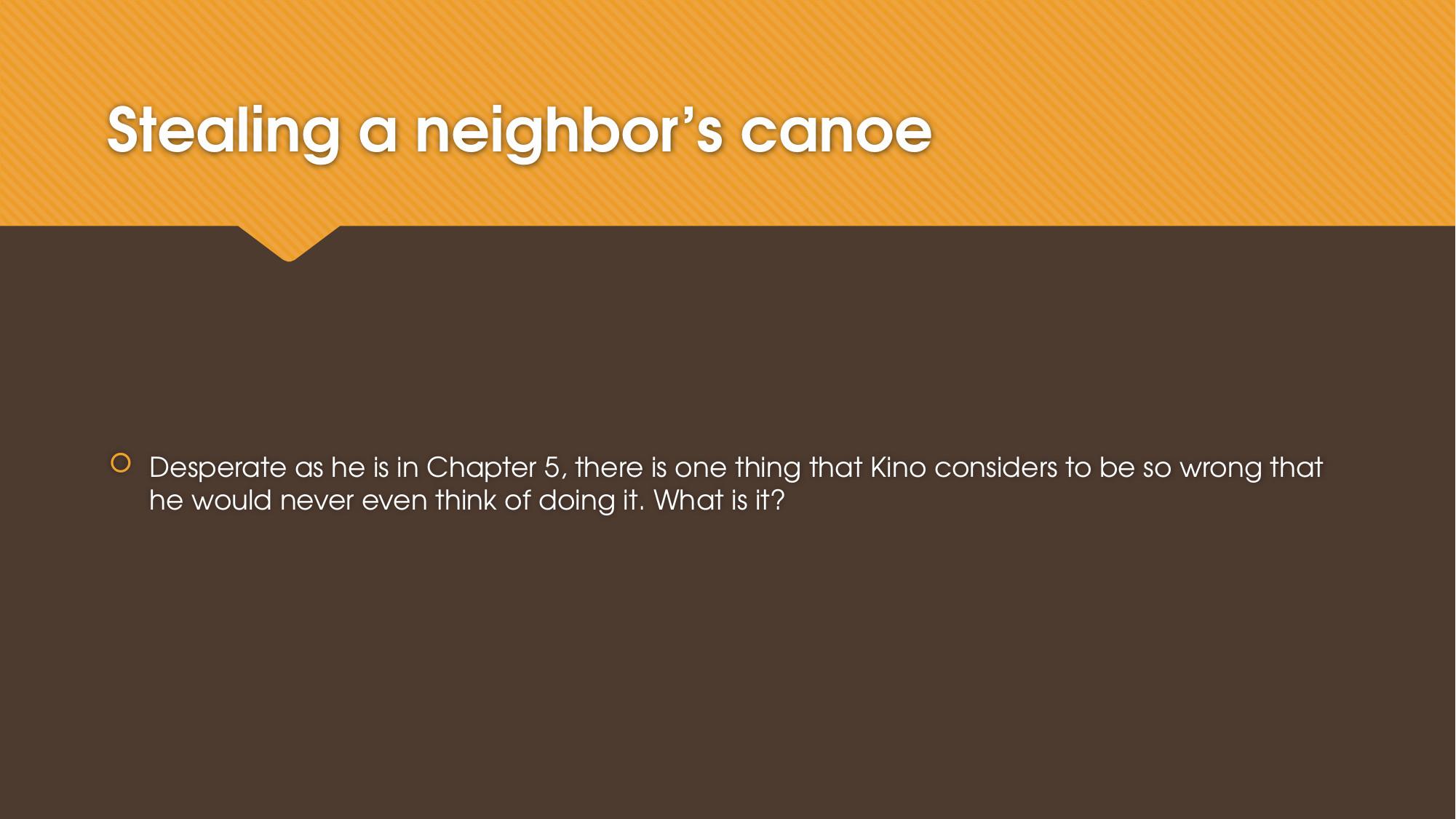

# Stealing a neighbor’s canoe
Desperate as he is in Chapter 5, there is one thing that Kino considers to be so wrong that he would never even think of doing it. What is it?